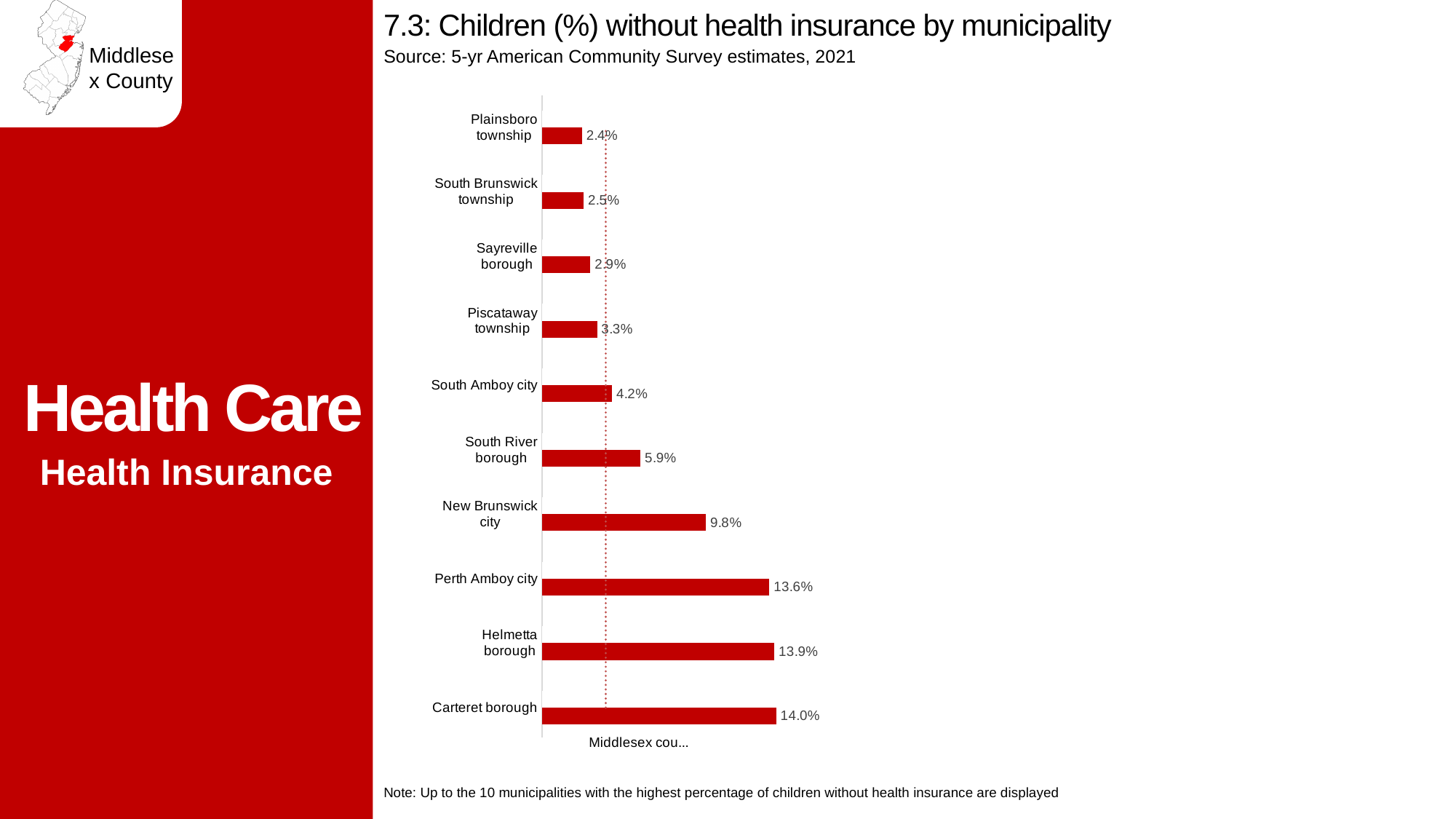

7.3: Children (%) without health insurance by municipality
Source: 5-yr American Community Survey estimates, 2021
Health Care

### Chart

| Category | No health insurance | Middlesex county avg 3.8% |
|---|---|---|
| Carteret borough | 0.14 | 0.038 |
| Helmetta borough | 0.139 | 0.038 |
| Perth Amboy city | 0.136 | 0.038 |
| New Brunswick city | 0.098 | 0.038 |
| South River borough | 0.059 | 0.038 |
| South Amboy city | 0.042 | 0.038 |
| Piscataway township | 0.033 | 0.038 |
| Sayreville borough | 0.029 | 0.038 |
| South Brunswick township | 0.025 | 0.038 |
| Plainsboro township | 0.024 | 0.038 |
Health Insurance
Note: Up to the 10 municipalities with the highest percentage of children without health insurance are displayed